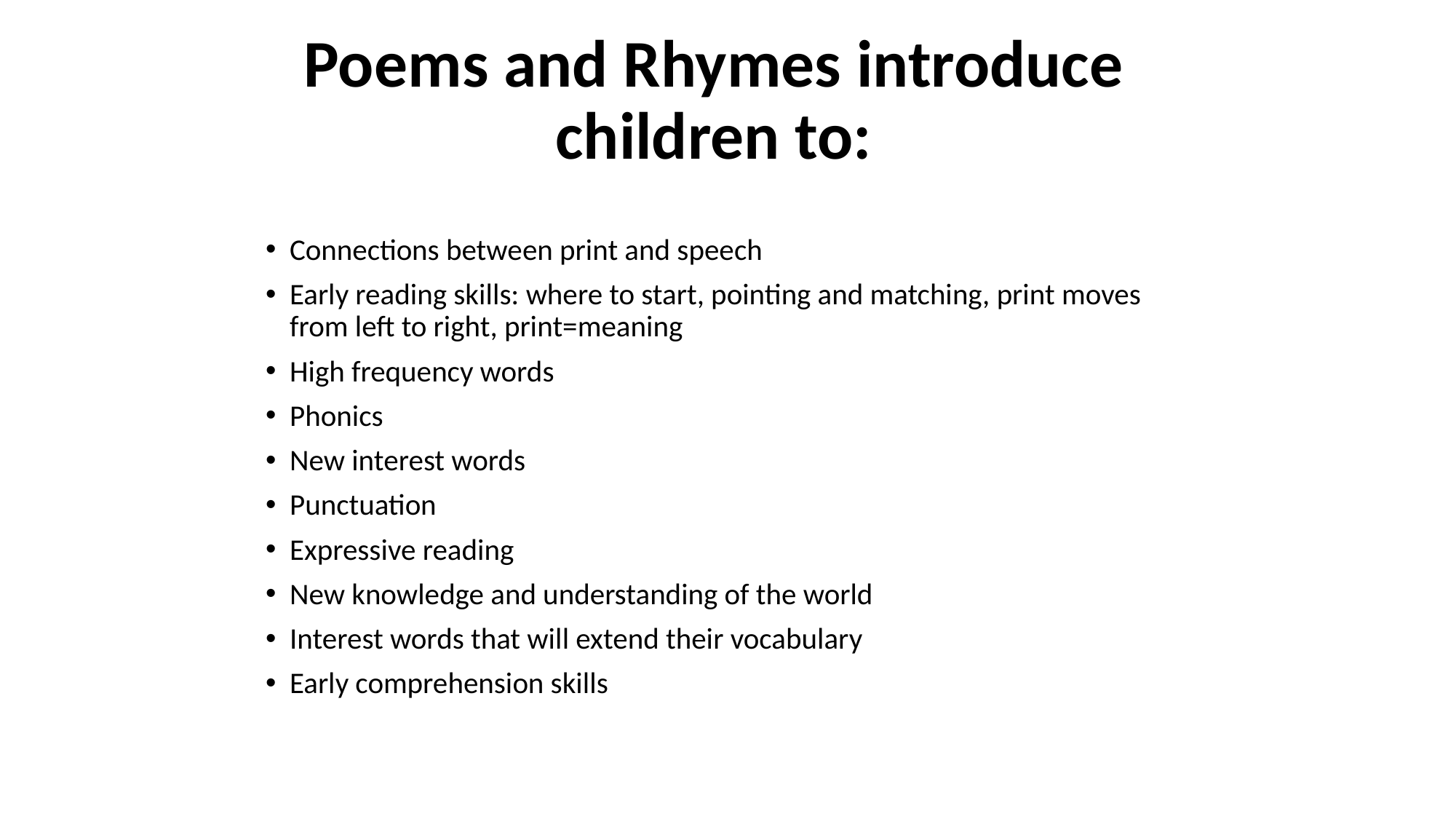

# Poems and Rhymes introduce children to:

Connections between print and speech
Early reading skills: where to start, pointing and matching, print moves from left to right, print=meaning
High frequency words
Phonics
New interest words
Punctuation
Expressive reading
New knowledge and understanding of the world
Interest words that will extend their vocabulary
Early comprehension skills